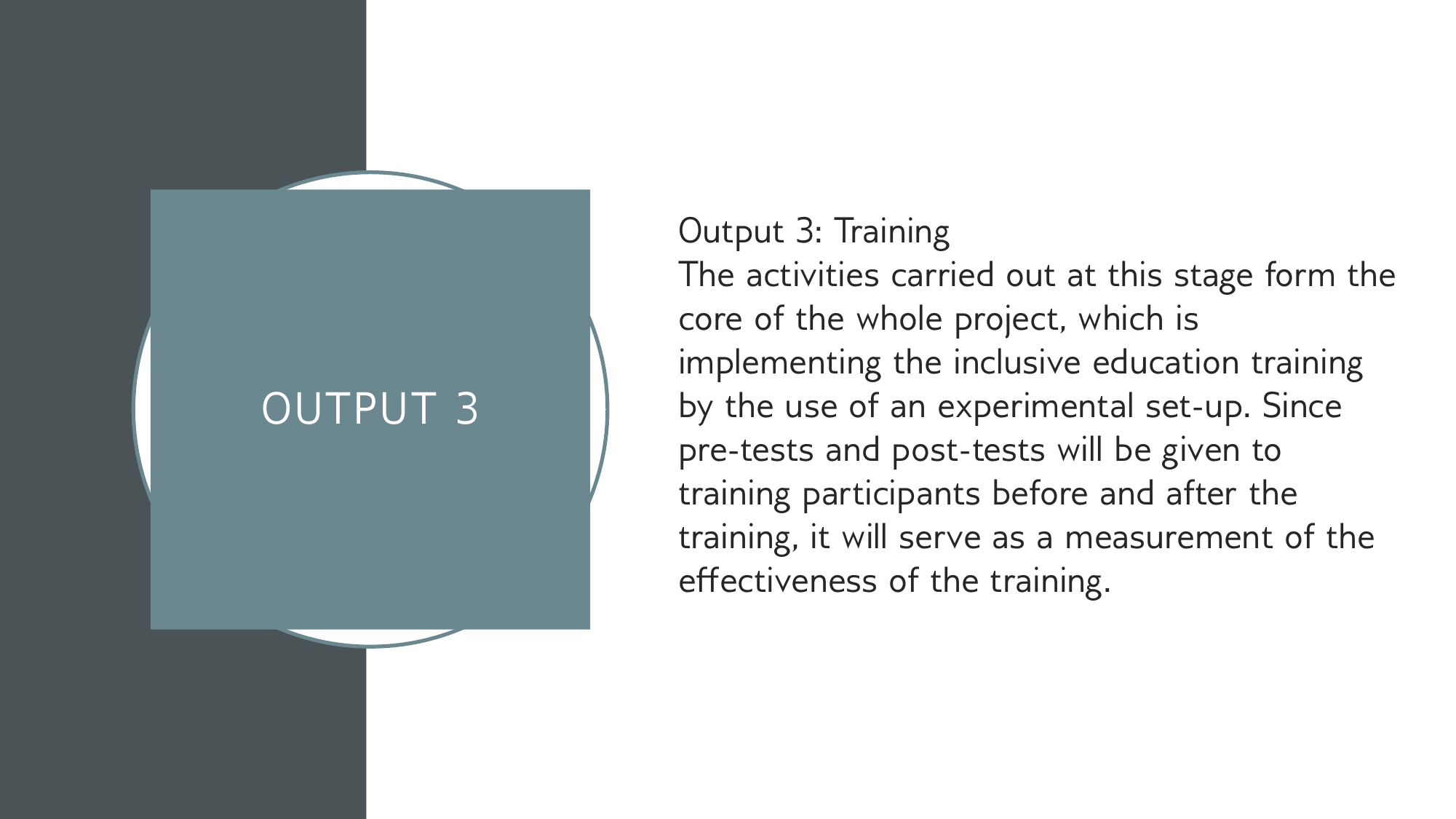

Output 3: Training
The activities carried out at this stage form the core of the whole project, which is implementing the inclusive education training by the use of an experimental set-up. Since pre-tests and post-tests will be given to training participants before and after the training, it will serve as a measurement of the effectiveness of the training.

# Output 3